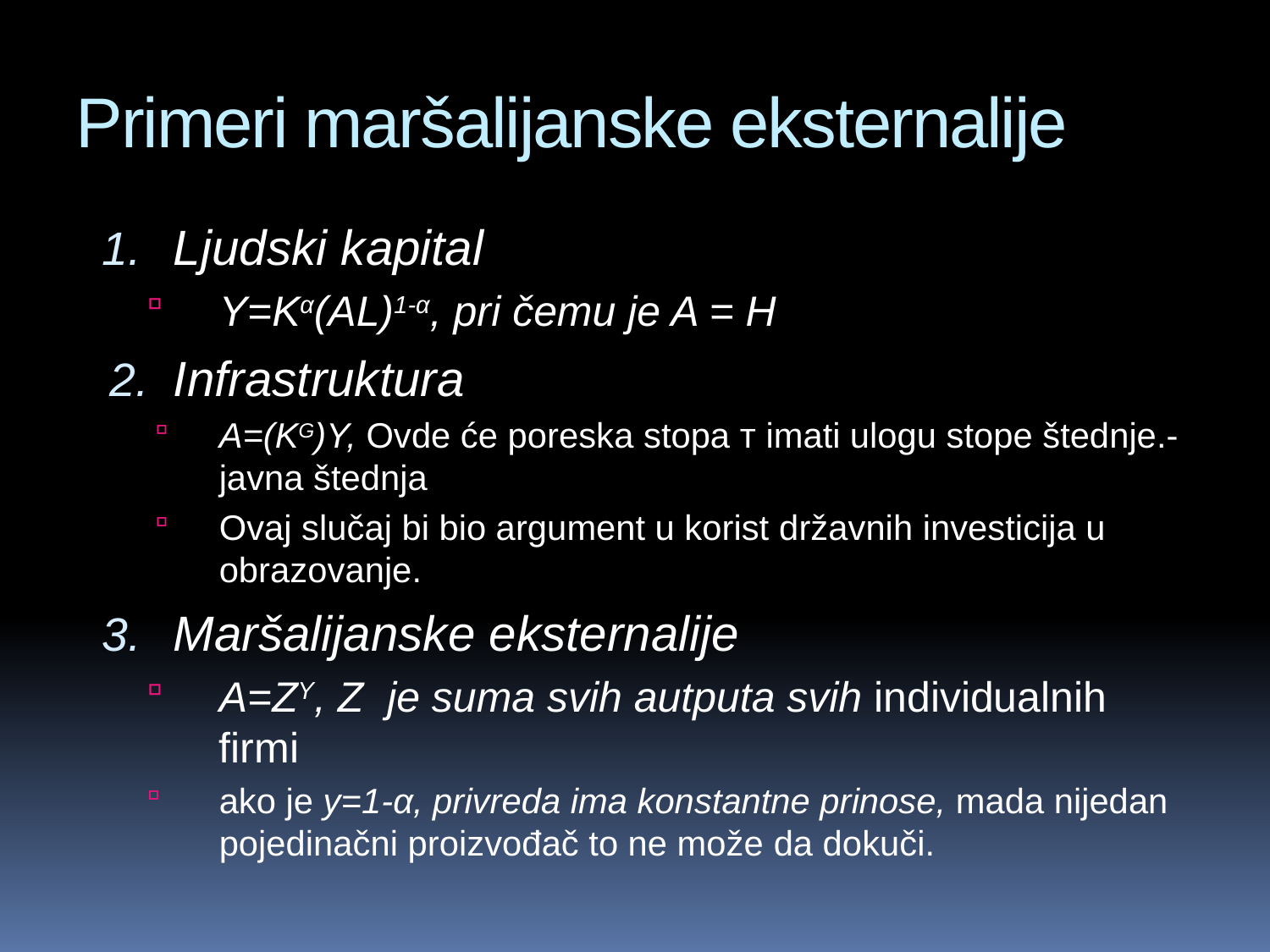

# Primeri maršalijanske eksternalije
Ljudski kapital
Y=Kα(AL)1-α, pri čemu je A = H
Infrastruktura
A=(KG)Y, Ovde će poreska stopa т imati ulogu stope štednje.- javna štednja
Ovaj slučaj bi bio argument u korist državnih investicija u obrazovanje.
Maršalijanske eksternalije
A=ZY, Z  je suma svih autputa svih individualnih firmi
ako je y=1-α, privreda ima konstantne prinose, mada nijedan pojedinačni proizvođač to ne može da dokuči.